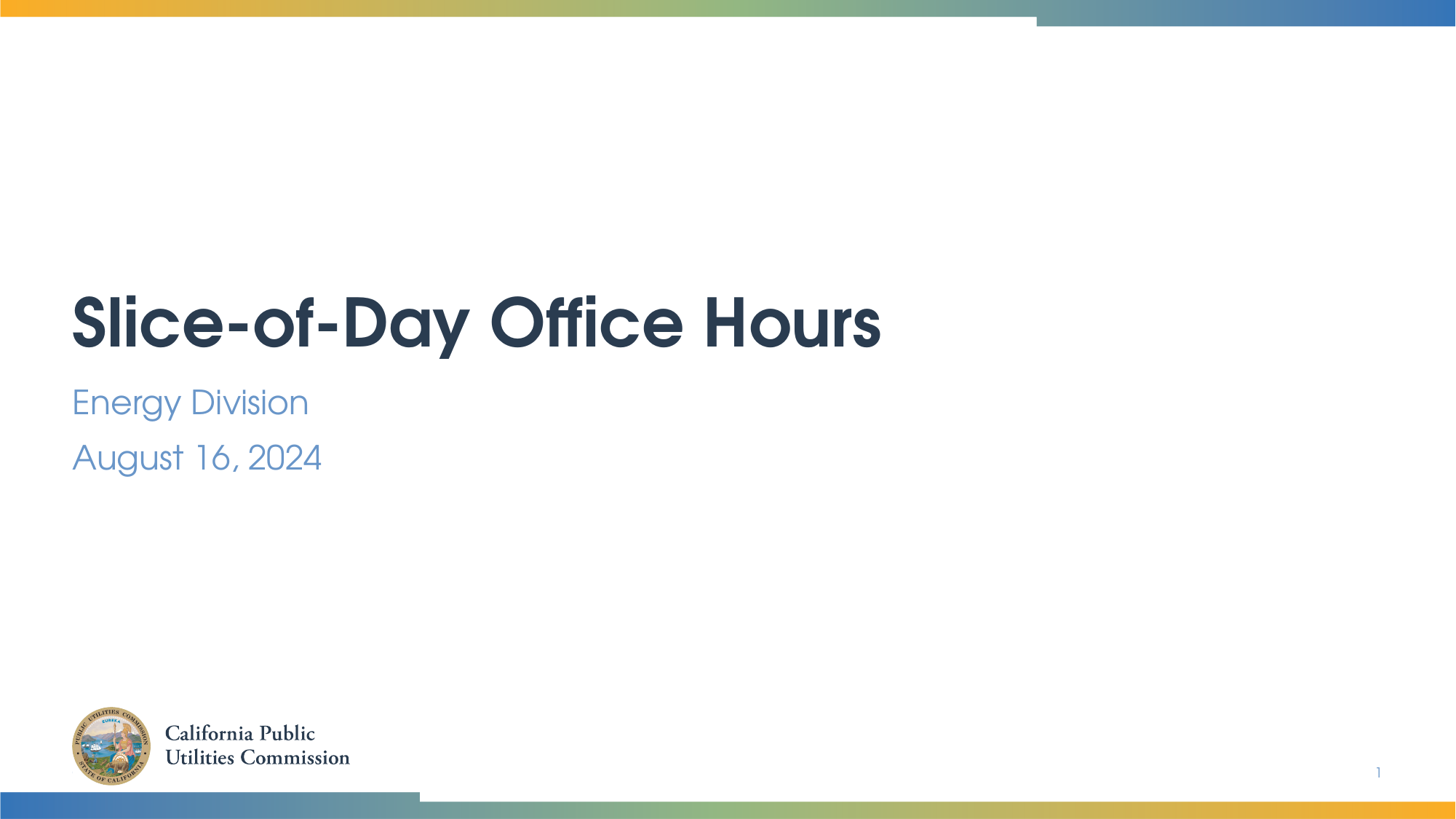

# Slice-of-Day Office Hours
Energy Division
August 16, 2024
1